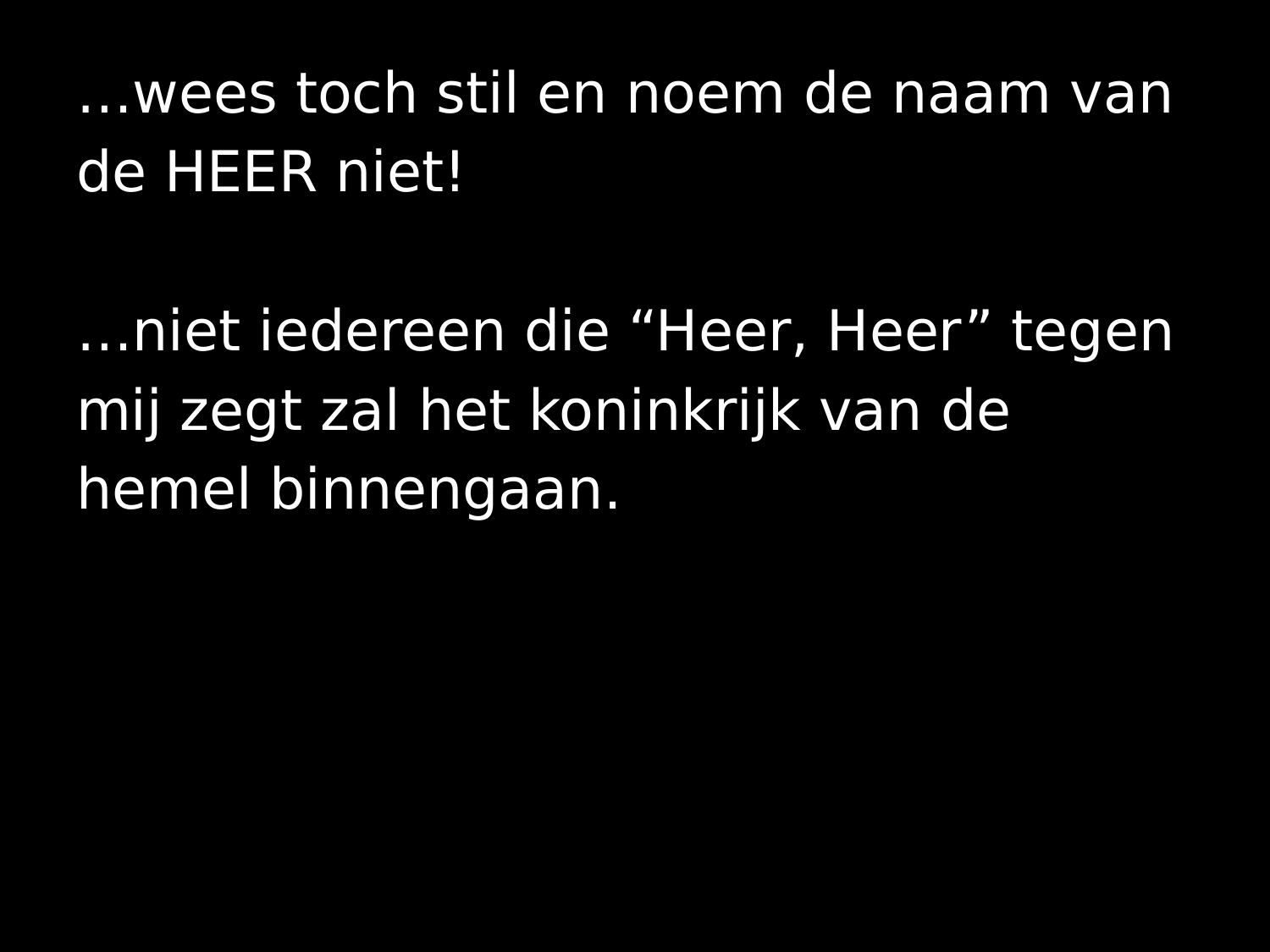

#
…wees toch stil en noem de naam van de Heer niet!

…niet iedereen die “Heer, Heer” tegen mij zegt zal het koninkrijk van de hemel binnengaan.